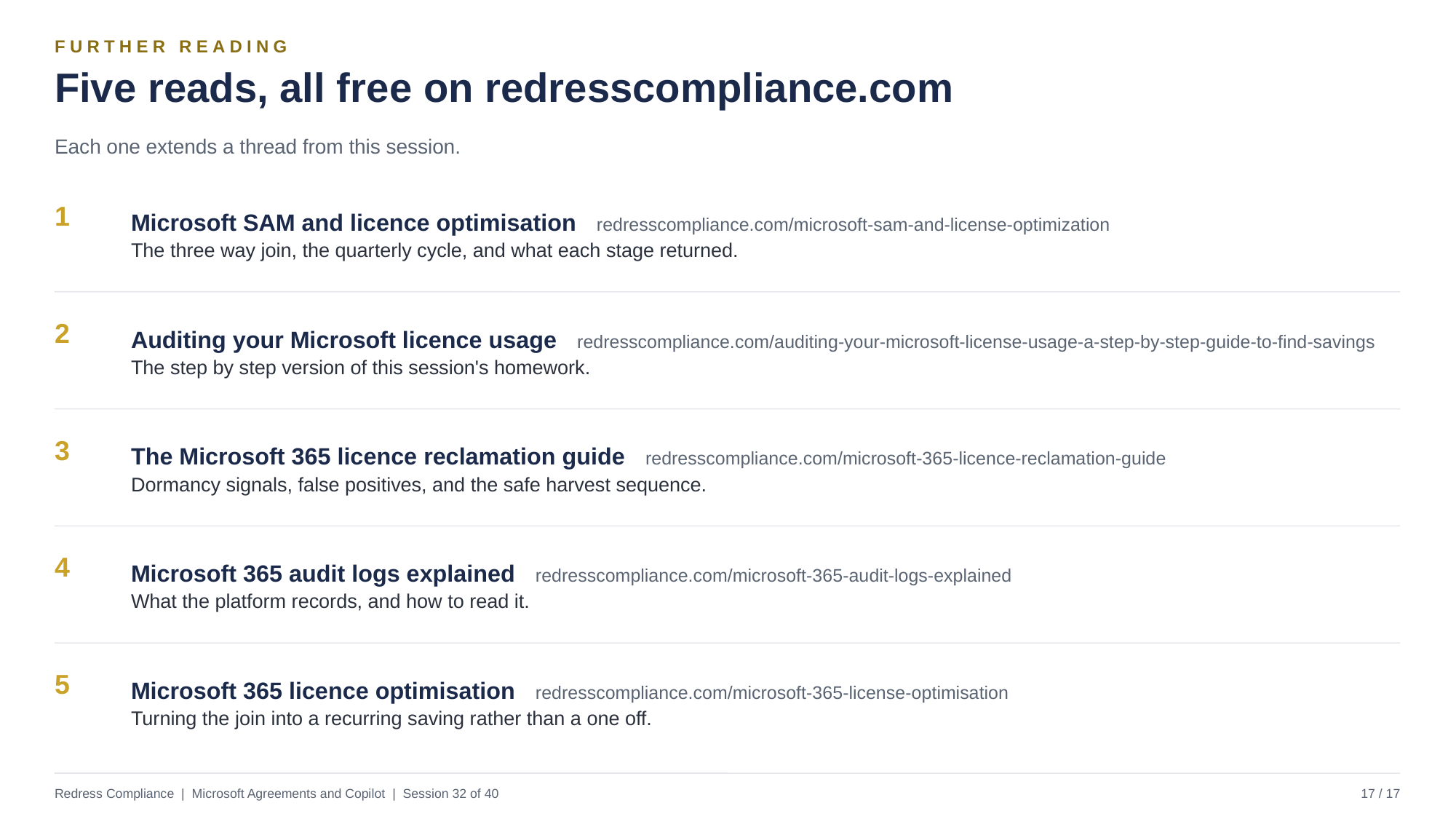

FURTHER READING
Five reads, all free on redresscompliance.com
Each one extends a thread from this session.
Microsoft SAM and licence optimisation    redresscompliance.com/microsoft-sam-and-license-optimization
The three way join, the quarterly cycle, and what each stage returned.
1

Auditing your Microsoft licence usage    redresscompliance.com/auditing-your-microsoft-license-usage-a-step-by-step-guide-to-find-savings
The step by step version of this session's homework.
2

The Microsoft 365 licence reclamation guide    redresscompliance.com/microsoft-365-licence-reclamation-guide
Dormancy signals, false positives, and the safe harvest sequence.
3

Microsoft 365 audit logs explained    redresscompliance.com/microsoft-365-audit-logs-explained
What the platform records, and how to read it.
4

Microsoft 365 licence optimisation    redresscompliance.com/microsoft-365-license-optimisation
Turning the join into a recurring saving rather than a one off.
5

Redress Compliance  |  Microsoft Agreements and Copilot  |  Session 32 of 40
17 / 17